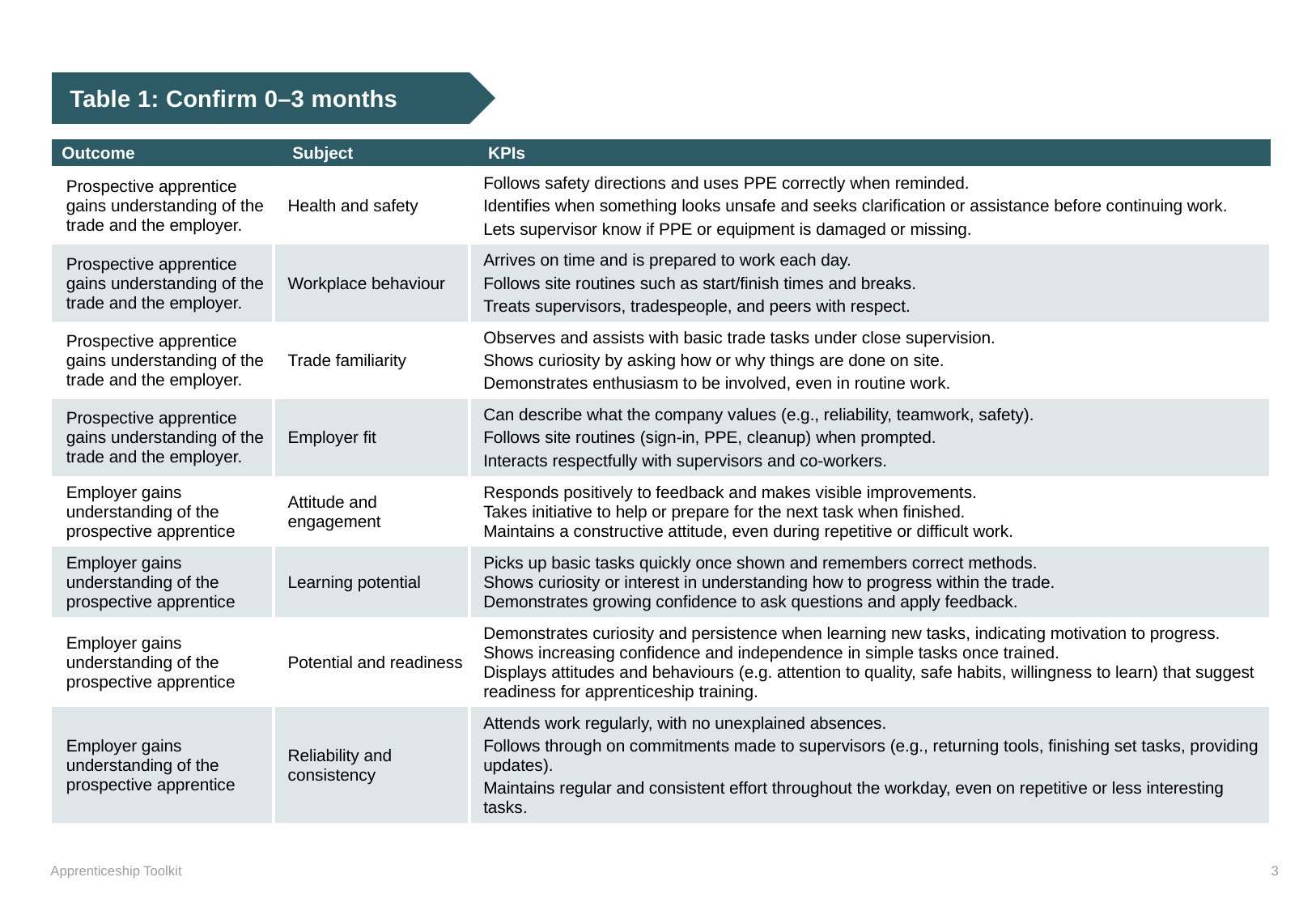

Table 1: Confirm 0–3 months
| Outcome | Subject | KPIs |
| --- | --- | --- |
| Prospective apprentice gains understanding of the trade and the employer. | Health and safety | Follows safety directions and uses PPE correctly when reminded. Identifies when something looks unsafe and seeks clarification or assistance before continuing work. Lets supervisor know if PPE or equipment is damaged or missing. |
| Prospective apprentice gains understanding of the trade and the employer. | Workplace behaviour | Arrives on time and is prepared to work each day. Follows site routines such as start/finish times and breaks. Treats supervisors, tradespeople, and peers with respect. |
| Prospective apprentice gains understanding of the trade and the employer. | Trade familiarity | Observes and assists with basic trade tasks under close supervision. Shows curiosity by asking how or why things are done on site. Demonstrates enthusiasm to be involved, even in routine work. |
| Prospective apprentice gains understanding of the trade and the employer. | Employer fit | Can describe what the company values (e.g., reliability, teamwork, safety). Follows site routines (sign-in, PPE, cleanup) when prompted. Interacts respectfully with supervisors and co-workers. |
| Employer gains understanding of the prospective apprentice | Attitude and engagement | Responds positively to feedback and makes visible improvements. Takes initiative to help or prepare for the next task when finished. Maintains a constructive attitude, even during repetitive or difficult work. |
| Employer gains understanding of the prospective apprentice | Learning potential | Picks up basic tasks quickly once shown and remembers correct methods. Shows curiosity or interest in understanding how to progress within the trade. Demonstrates growing confidence to ask questions and apply feedback. |
| Employer gains understanding of the prospective apprentice | Potential and readiness | Demonstrates curiosity and persistence when learning new tasks, indicating motivation to progress. Shows increasing confidence and independence in simple tasks once trained. Displays attitudes and behaviours (e.g. attention to quality, safe habits, willingness to learn) that suggest readiness for apprenticeship training. |
| Employer gains understanding of the prospective apprentice | Reliability and consistency | Attends work regularly, with no unexplained absences. Follows through on commitments made to supervisors (e.g., returning tools, finishing set tasks, providing updates). Maintains regular and consistent effort throughout the workday, even on repetitive or less interesting tasks. |
Apprenticeship Toolkit
3